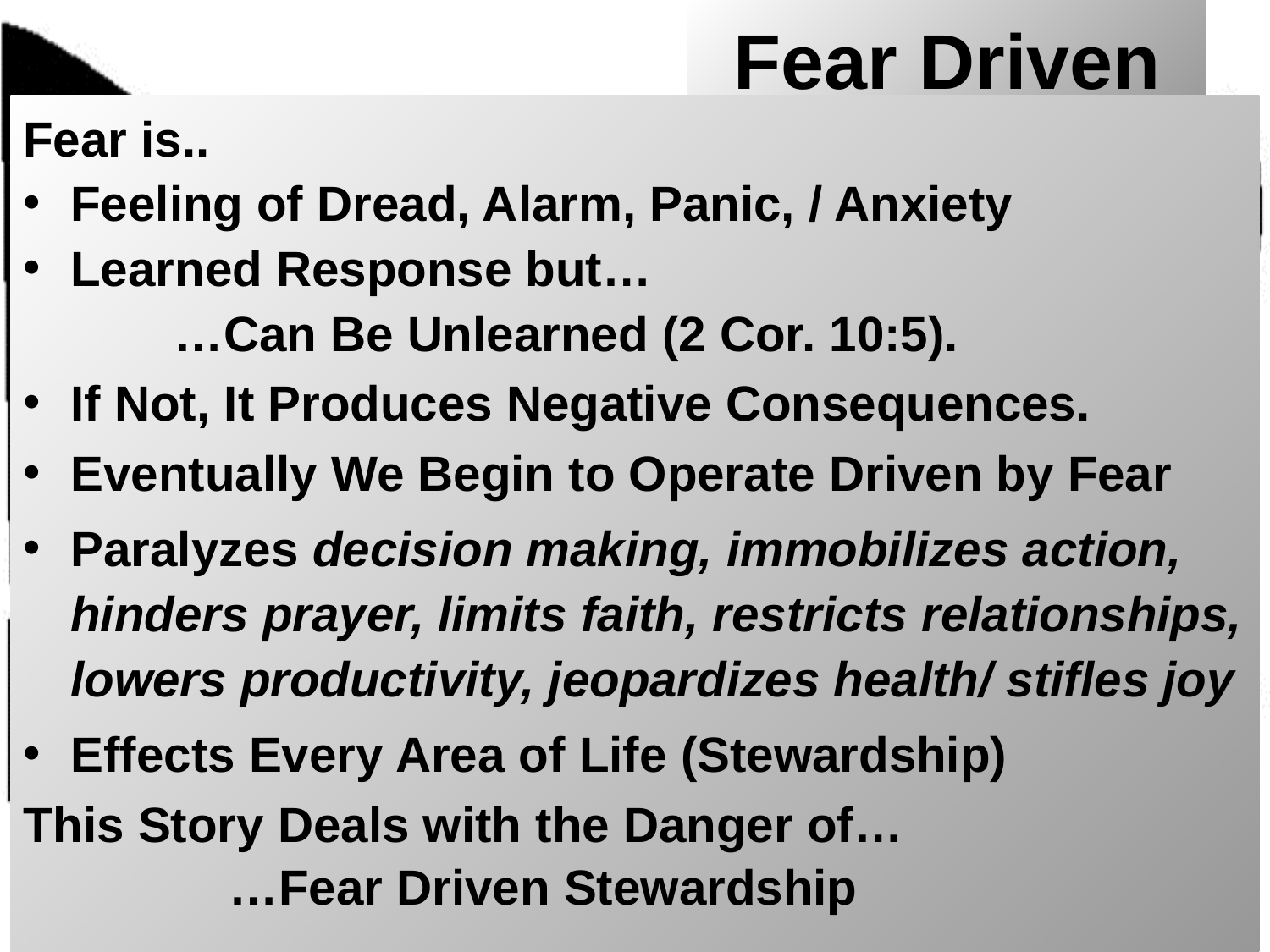

Fear Driven
Fear is..
Feeling of Dread, Alarm, Panic, / Anxiety
Learned Response but…
           …Can Be Unlearned (2 Cor. 10:5).
If Not, It Produces Negative Consequences.
Eventually We Begin to Operate Driven by Fear
Paralyzes decision making, immobilizes action, hinders prayer, limits faith, restricts relationships, lowers productivity, jeopardizes health/ stifles joy
Effects Every Area of Life (Stewardship)
This Story Deals with the Danger of…
               …Fear Driven Stewardship